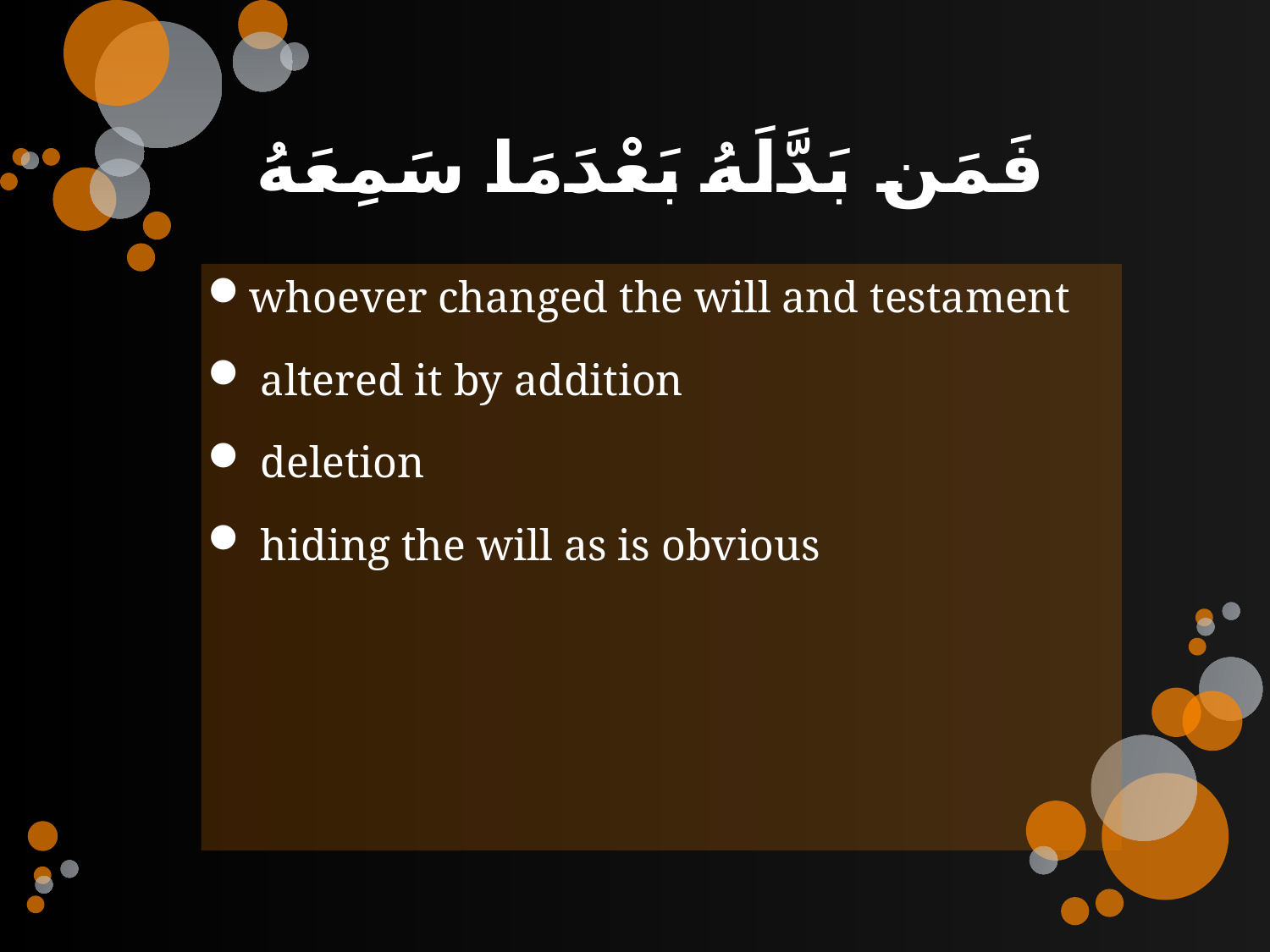

# فَمَن بَدَّلَهُ بَعْدَمَا سَمِعَهُ
whoever changed the will and testament
 altered it by addition
 deletion
 hiding the will as is obvious